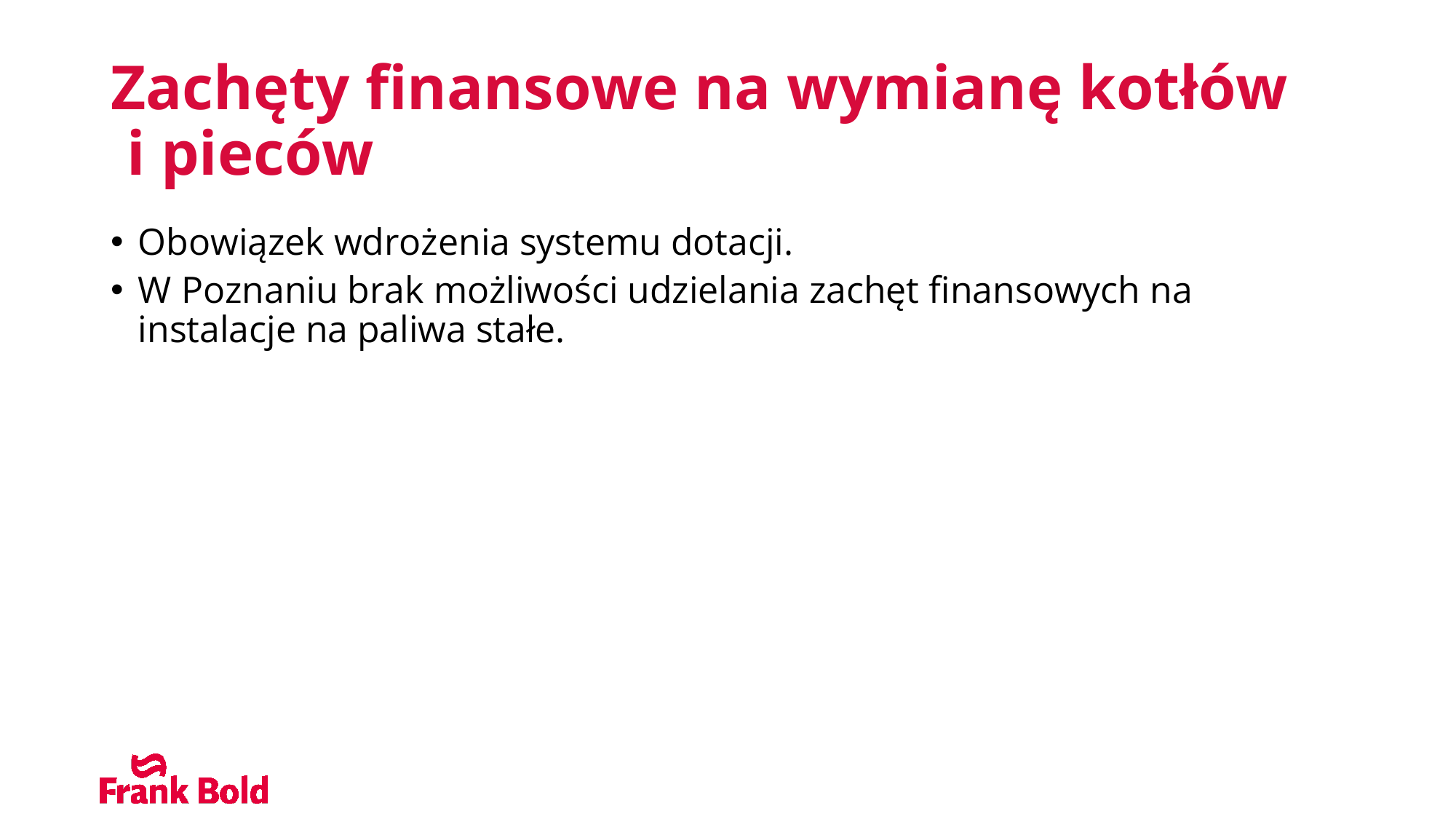

# Zachęty finansowe na wymianę kotłów i pieców
Obowiązek wdrożenia systemu dotacji.
W Poznaniu brak możliwości udzielania zachęt finansowych na instalacje na paliwa stałe.